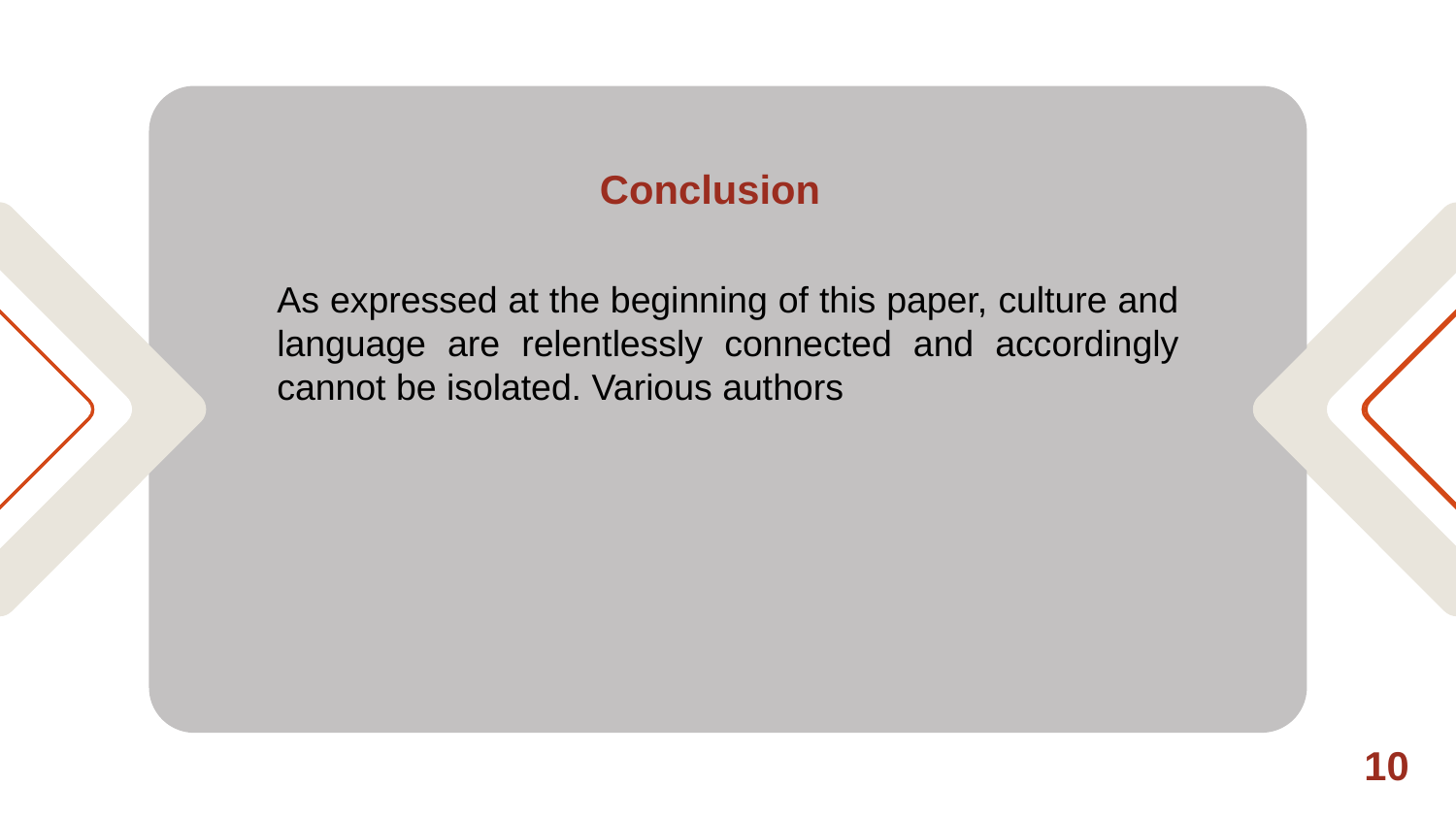

# Conclusion

As expressed at the beginning of this paper, culture and language are relentlessly connected and accordingly cannot be isolated. Various authors
10